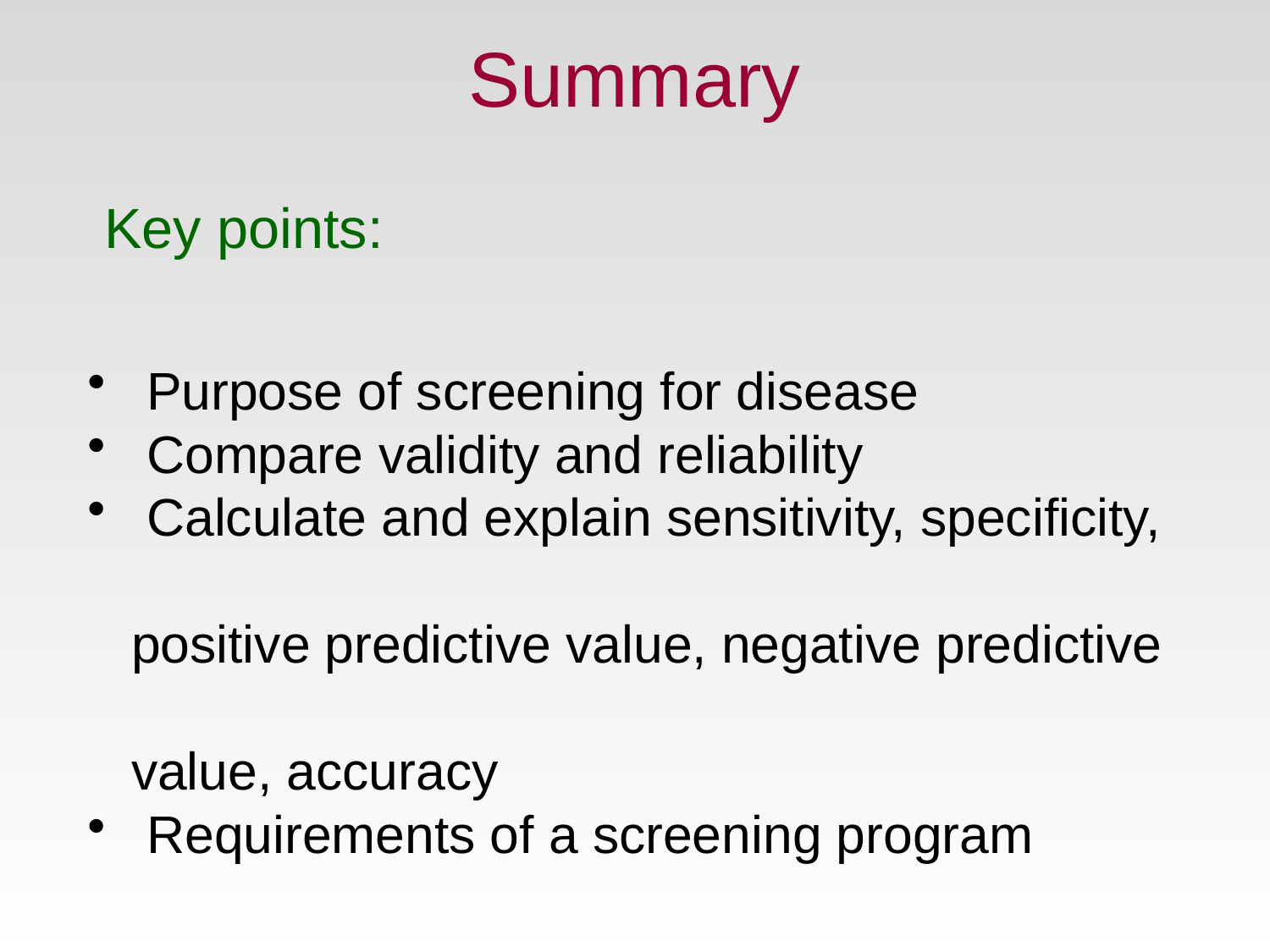

# Summary
Key points:
  Purpose of screening for disease
  Compare validity and reliability
  Calculate and explain sensitivity, specificity,
   positive predictive value, negative predictive
   value, accuracy
  Requirements of a screening program